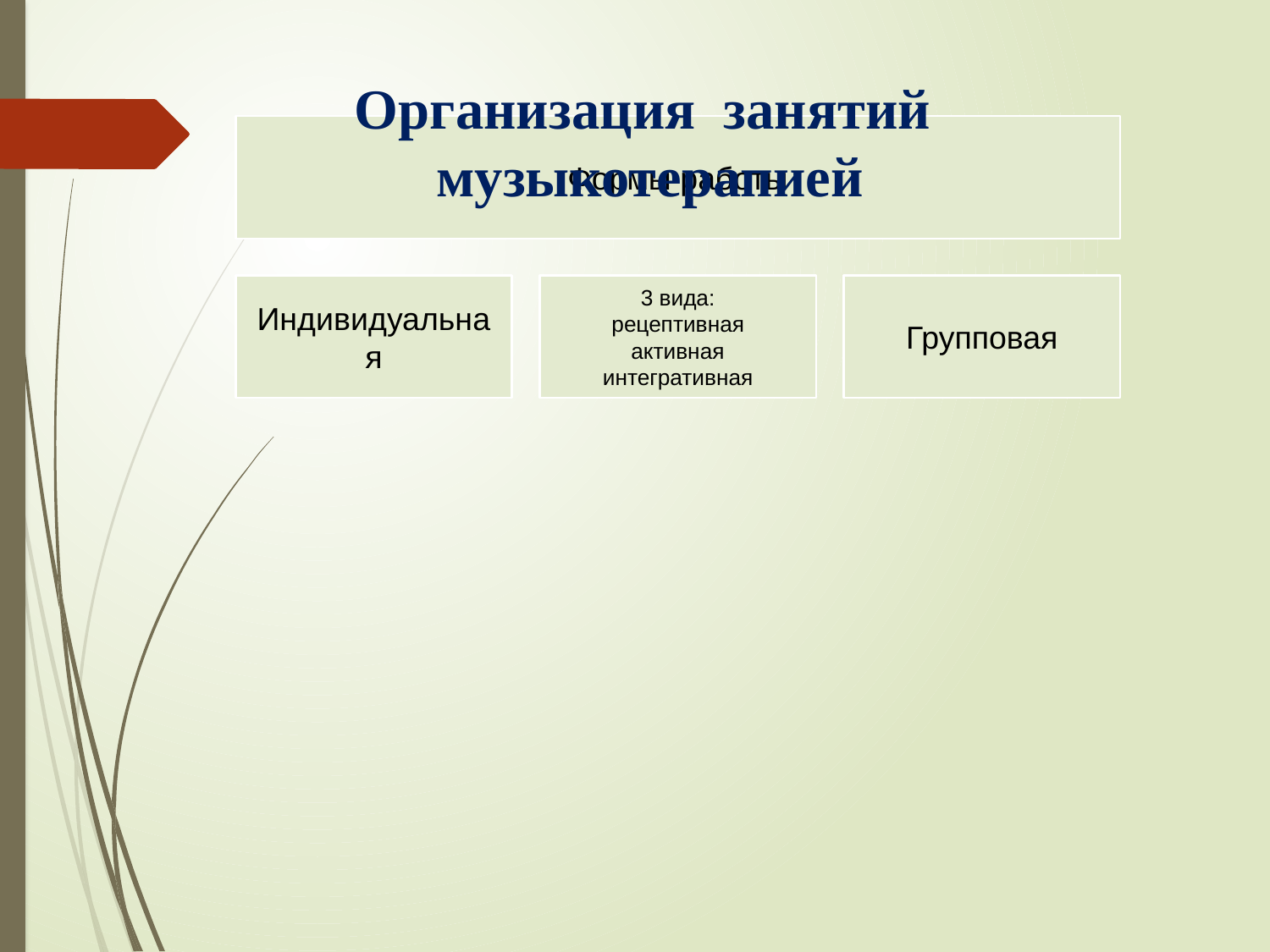

Организация  занятий
музыкотерапией
Формы работы
Индивидуальная
3 вида:
рецептивная
активная
интегративная
Групповая